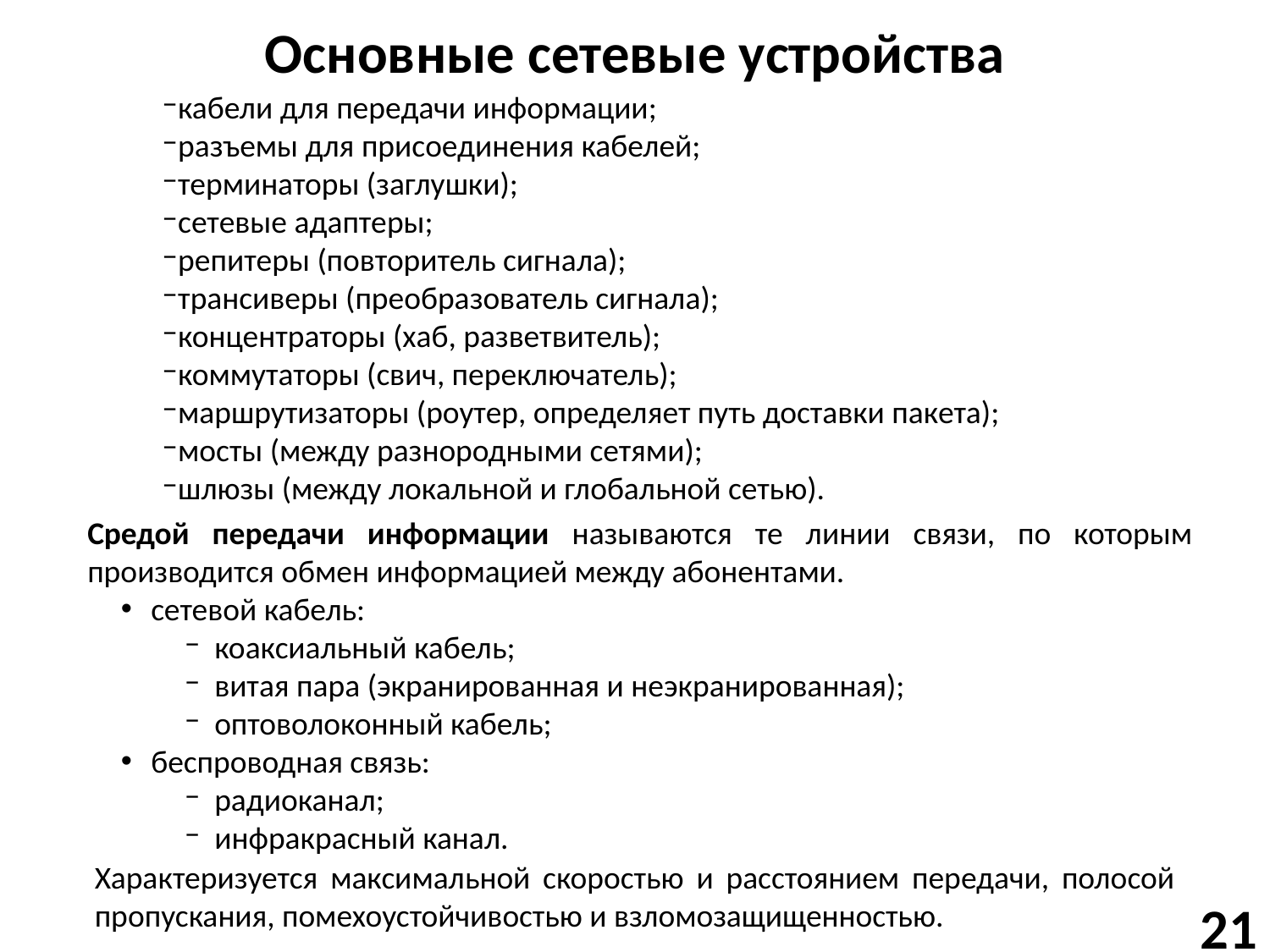

# Основные сетевые устройства
кабели для передачи информации;
разъемы для присоединения кабелей;
терминаторы (заглушки);
сетевые адаптеры;
репитеры (повторитель сигнала);
трансиверы (преобразователь сигнала);
концентраторы (хаб, разветвитель);
коммутаторы (свич, переключатель);
маршрутизаторы (роутер, определяет путь доставки пакета);
мосты (между разнородными сетями);
шлюзы (между локальной и глобальной сетью).
Средой передачи информации называются те линии связи, по которым производится обмен информацией между абонентами.
сетевой кабель:
коаксиальный кабель;
витая пара (экранированная и неэкранированная);
оптоволоконный кабель;
беспроводная связь:
радиоканал;
инфракрасный канал.
Характеризуется максимальной скоростью и расстоянием передачи, полосой пропускания, помехоустойчивостью и взломозащищенностью.
21